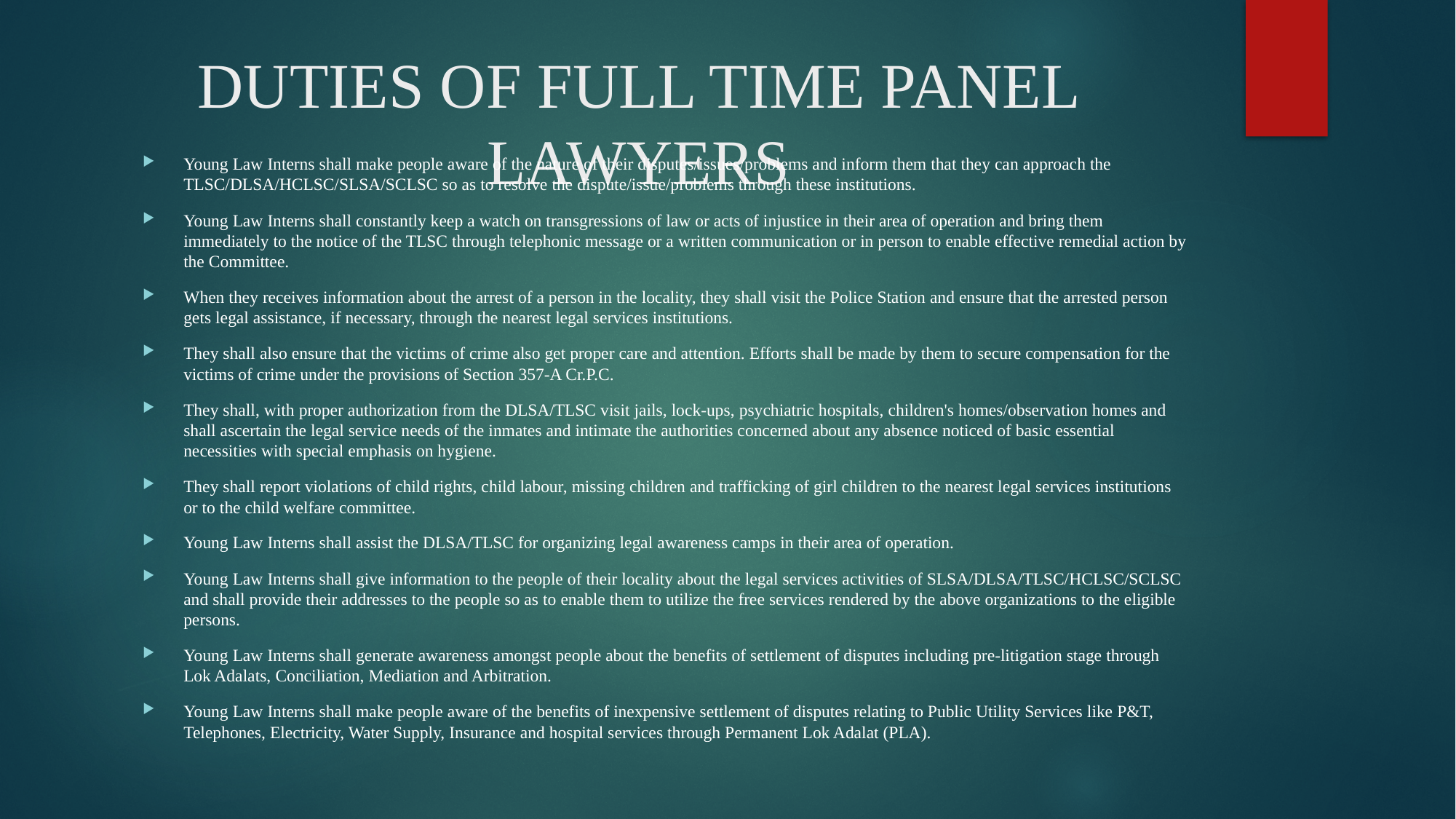

# Duties of Full Time Panel Lawyers
Young Law Interns shall make people aware of the nature of their disputes/issues/problems and inform them that they can approach the TLSC/DLSA/HCLSC/SLSA/SCLSC so as to resolve the dispute/issue/problems through these institutions.
Young Law Interns shall constantly keep a watch on transgressions of law or acts of injustice in their area of operation and bring them immediately to the notice of the TLSC through telephonic message or a written communication or in person to enable effective remedial action by the Committee.
When they receives information about the arrest of a person in the locality, they shall visit the Police Station and ensure that the arrested person gets legal assistance, if necessary, through the nearest legal services institutions.
They shall also ensure that the victims of crime also get proper care and attention. Efforts shall be made by them to secure compensation for the victims of crime under the provisions of Section 357-A Cr.P.C.
They shall, with proper authorization from the DLSA/TLSC visit jails, lock-ups, psychiatric hospitals, children's homes/observation homes and shall ascertain the legal service needs of the inmates and intimate the authorities concerned about any absence noticed of basic essential necessities with special emphasis on hygiene.
They shall report violations of child rights, child labour, missing children and trafficking of girl children to the nearest legal services institutions or to the child welfare committee.
Young Law Interns shall assist the DLSA/TLSC for organizing legal awareness camps in their area of operation.
Young Law Interns shall give information to the people of their locality about the legal services activities of SLSA/DLSA/TLSC/HCLSC/SCLSC and shall provide their addresses to the people so as to enable them to utilize the free services rendered by the above organizations to the eligible persons.
Young Law Interns shall generate awareness amongst people about the benefits of settlement of disputes including pre-litigation stage through Lok Adalats, Conciliation, Mediation and Arbitration.
Young Law Interns shall make people aware of the benefits of inexpensive settlement of disputes relating to Public Utility Services like P&T, Telephones, Electricity, Water Supply, Insurance and hospital services through Permanent Lok Adalat (PLA).